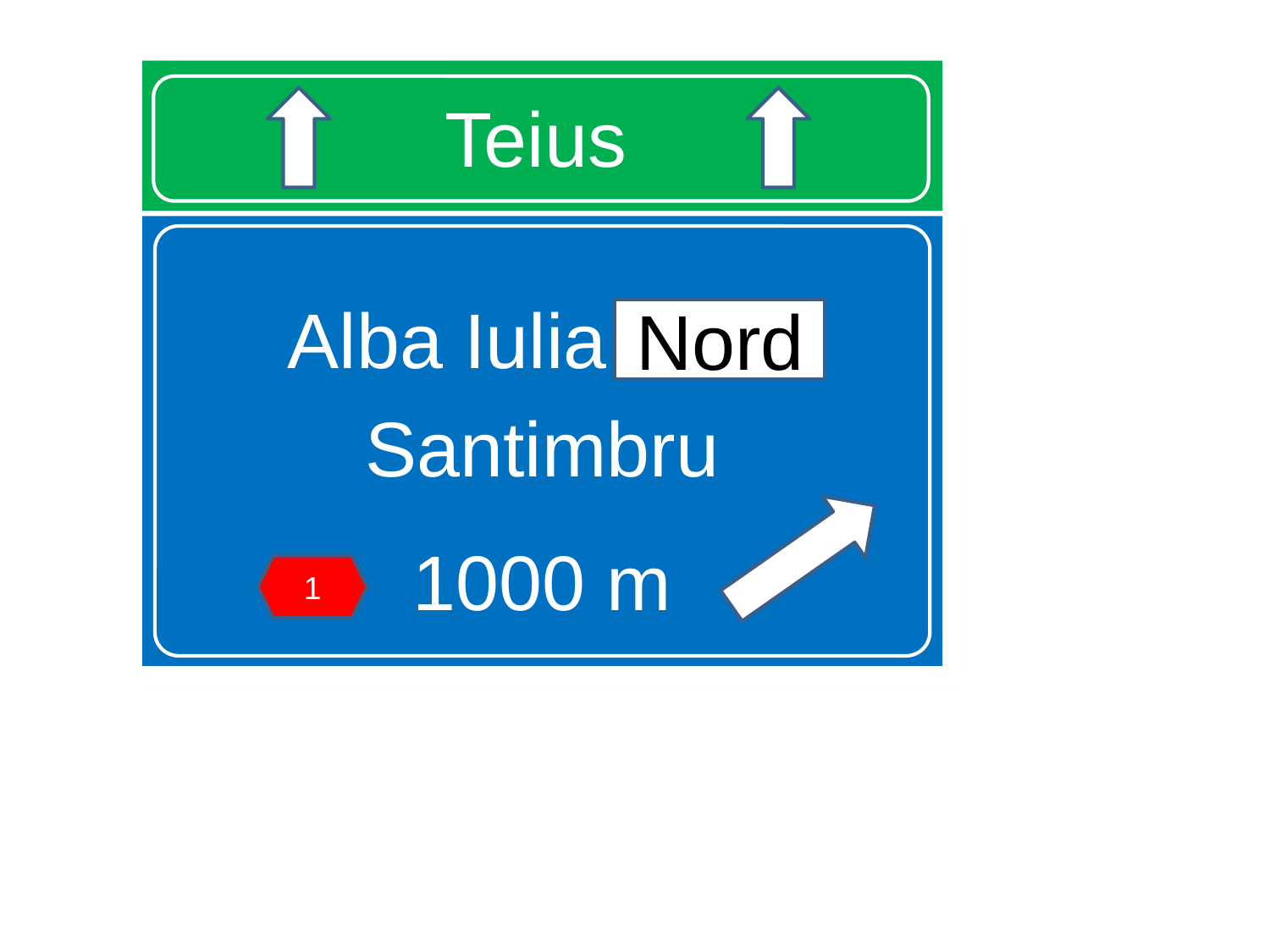

# Teius

Alba Iulia Nord
Santimbru

1000 m

Nord

1